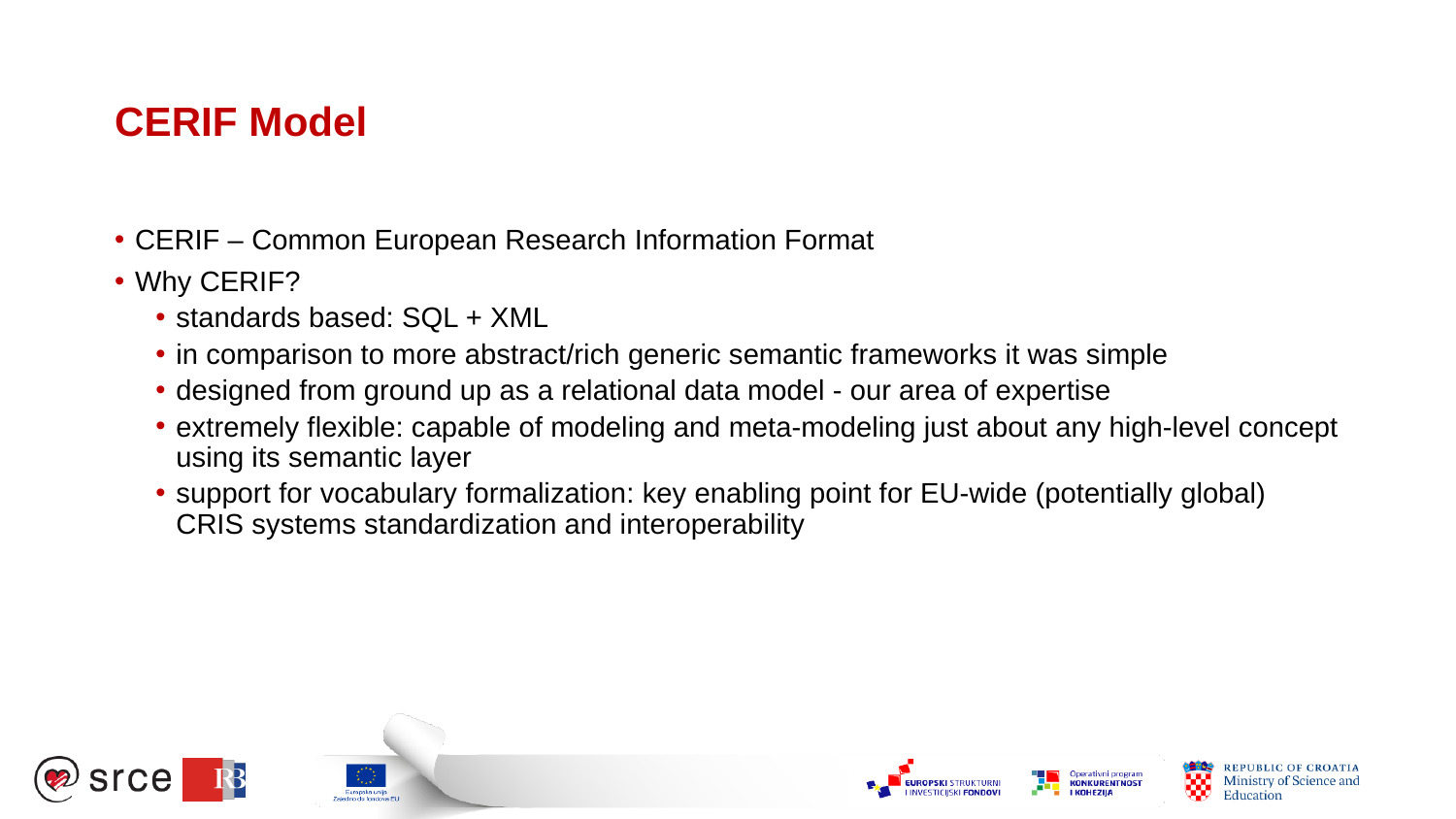

# CERIF Model
CERIF – Common European Research Information Format
Why CERIF?
standards based: SQL + XML
in comparison to more abstract/rich generic semantic frameworks it was simple
designed from ground up as a relational data model - our area of expertise
extremely flexible: capable of modeling and meta-modeling just about any high-level concept using its semantic layer
support for vocabulary formalization: key enabling point for EU-wide (potentially global) CRIS systems standardization and interoperability

.